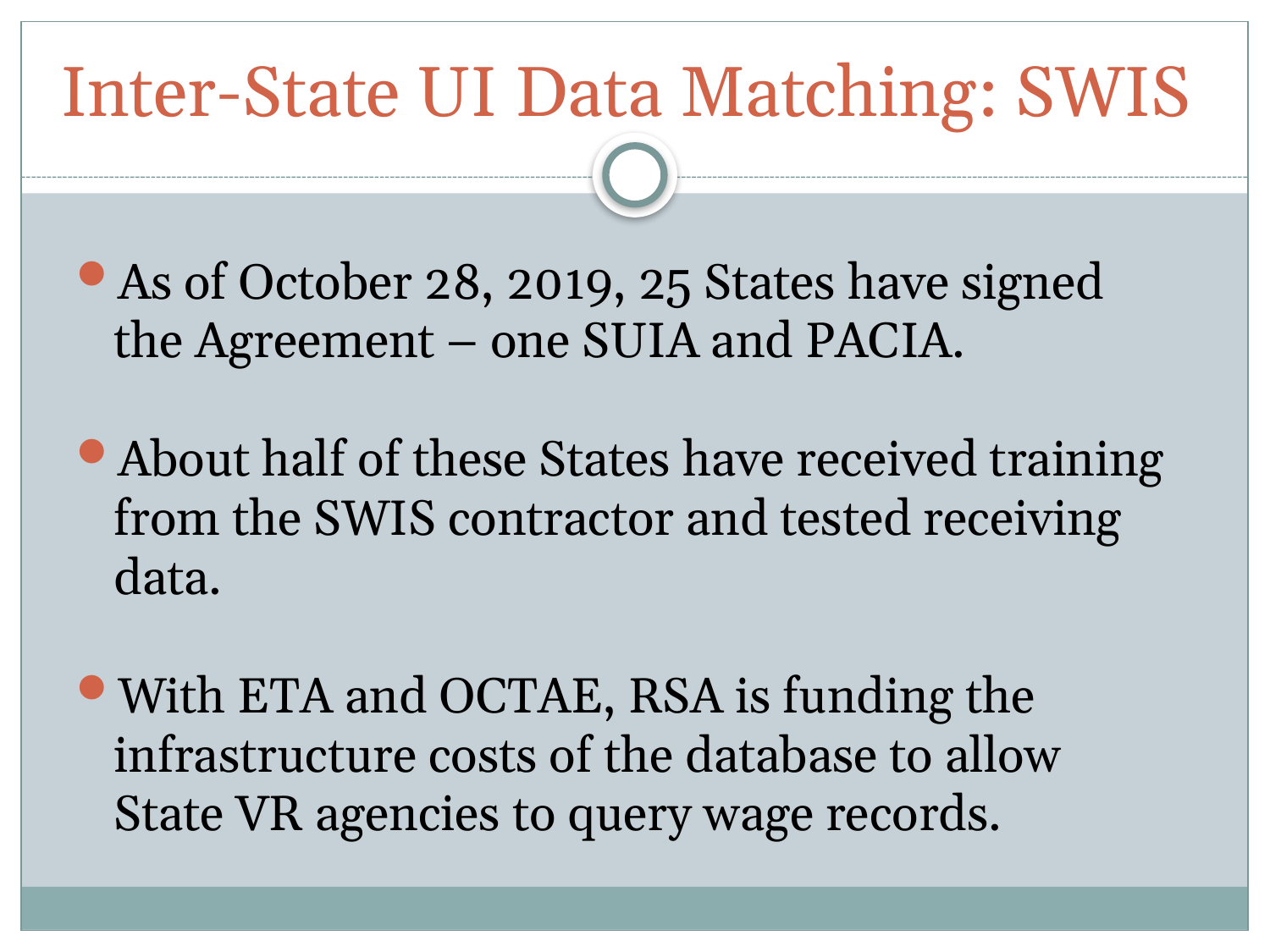

# Inter-State UI Data Matching: SWIS
As of October 28, 2019, 25 States have signed the Agreement – one SUIA and PACIA.

About half of these States have received training from the SWIS contractor and tested receiving data.

With ETA and OCTAE, RSA is funding the infrastructure costs of the database to allow State VR agencies to query wage records.